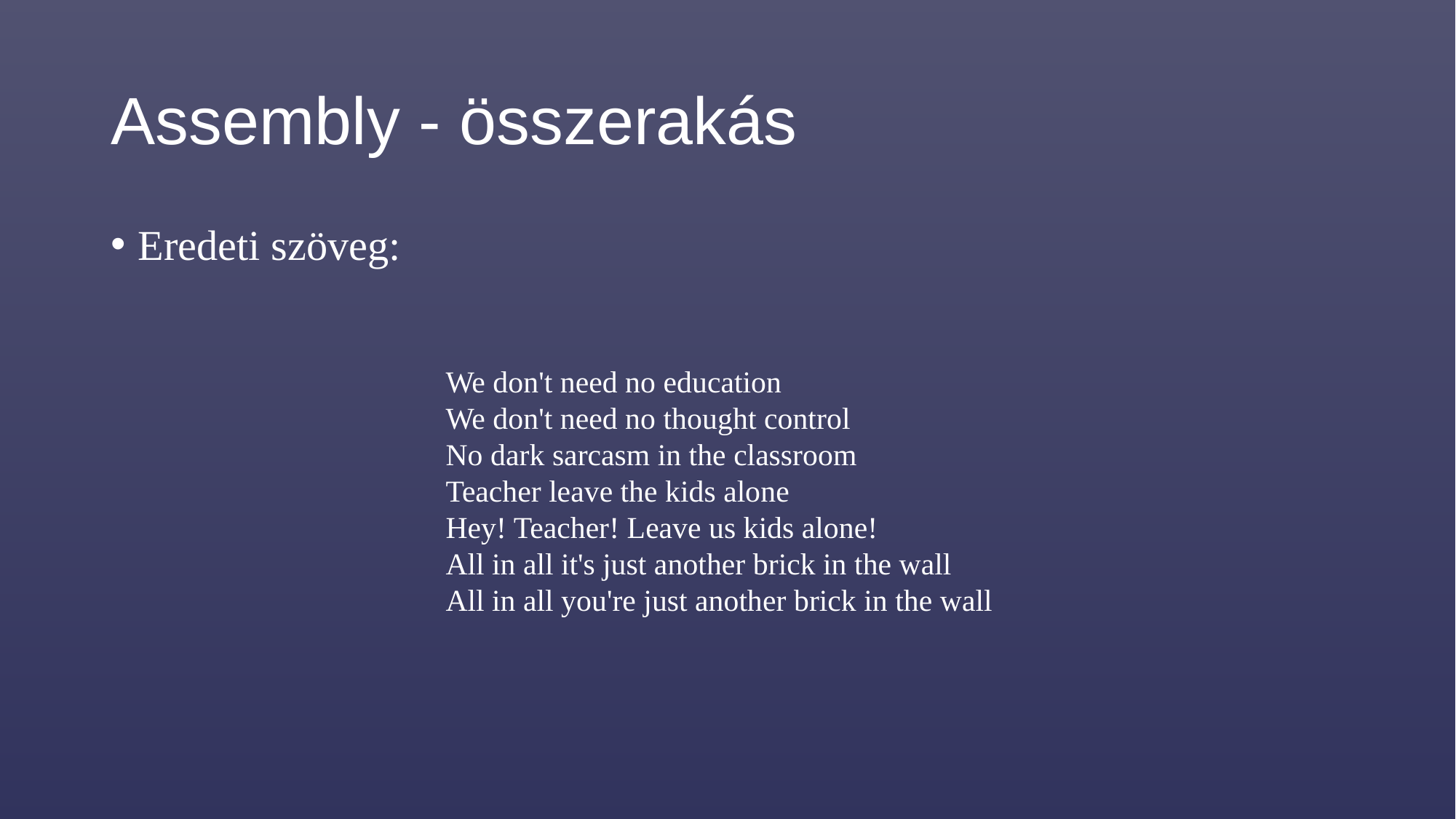

# Assembly - összerakás
Eredeti szöveg:

We don't need no education
We don't need no thought control
No dark sarcasm in the classroom
Teacher leave the kids alone
Hey! Teacher! Leave us kids alone!
All in all it's just another brick in the wall
All in all you're just another brick in the wall